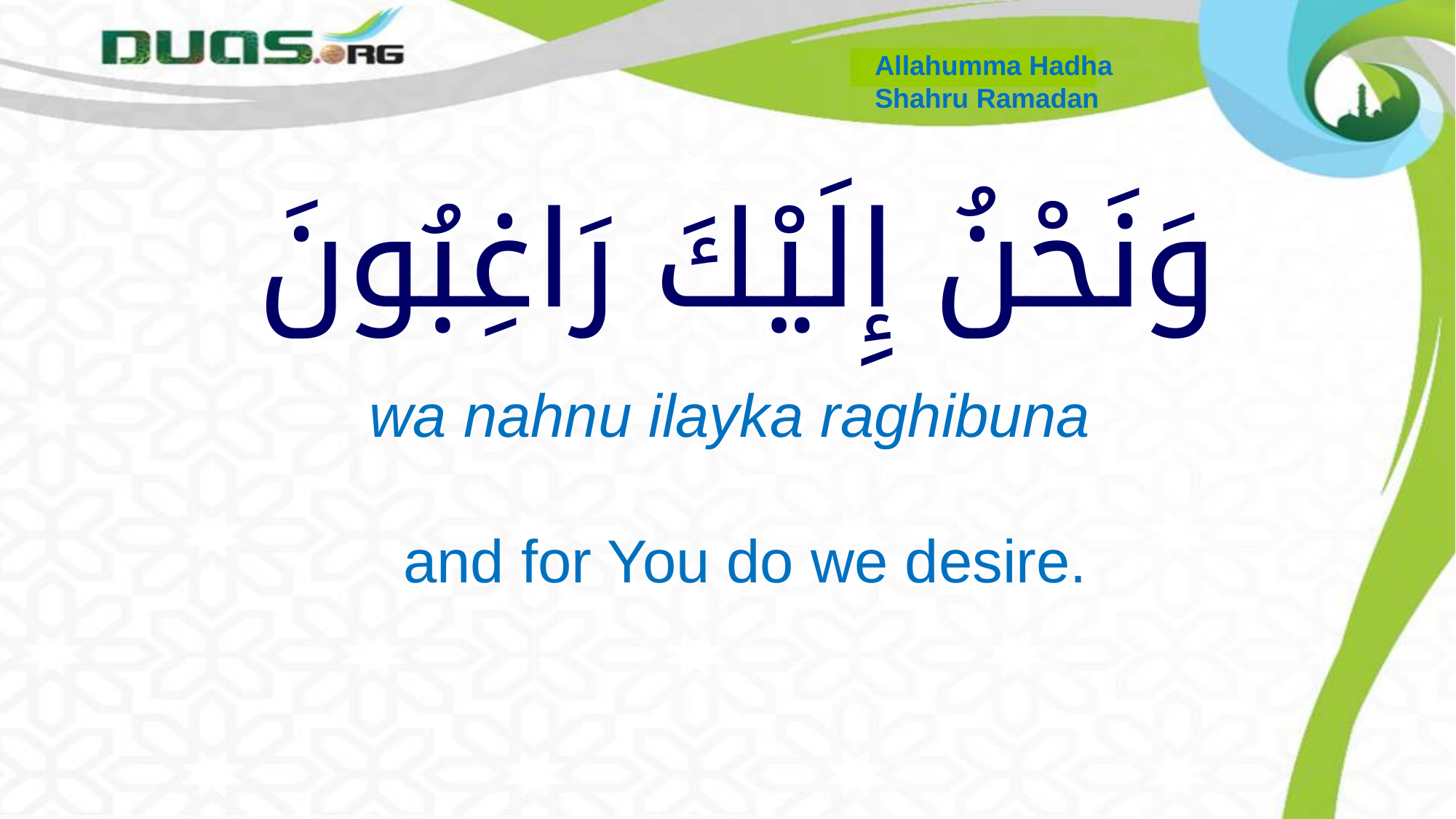

Allahumma Hadha
Shahru Ramadan
# وَنَحْنُ إِلَيْكَ رَاغِبُونَ
                wa nahnu ilayka raghibuna

                  and for You do we desire.